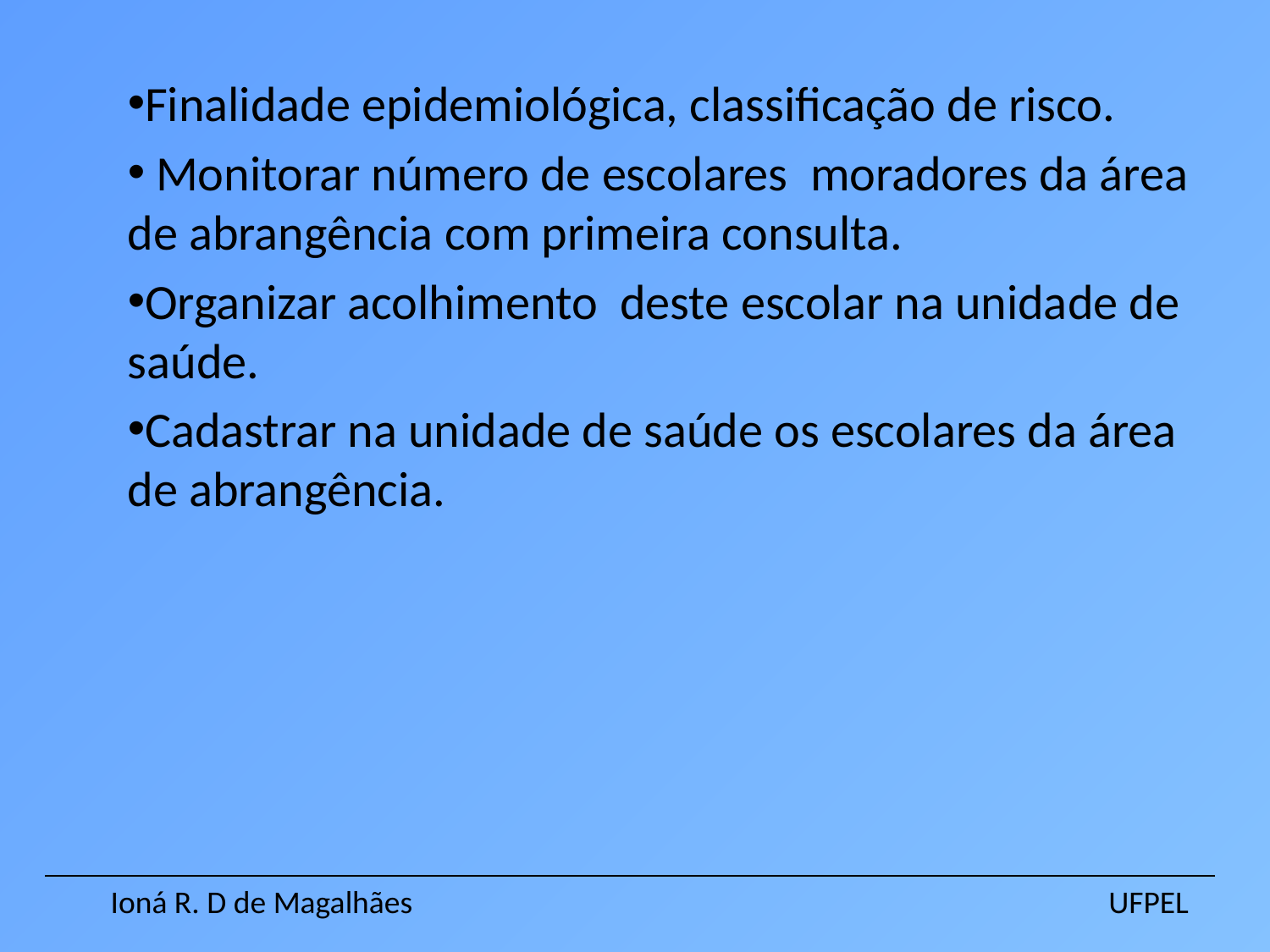

Finalidade epidemiológica, classificação de risco.
 Monitorar número de escolares  moradores da área de abrangência com primeira consulta.
Organizar acolhimento  deste escolar na unidade de saúde.
Cadastrar na unidade de saúde os escolares da área de abrangência.
      Ioná R. D de Magalhães                                                                                                 UFPEL